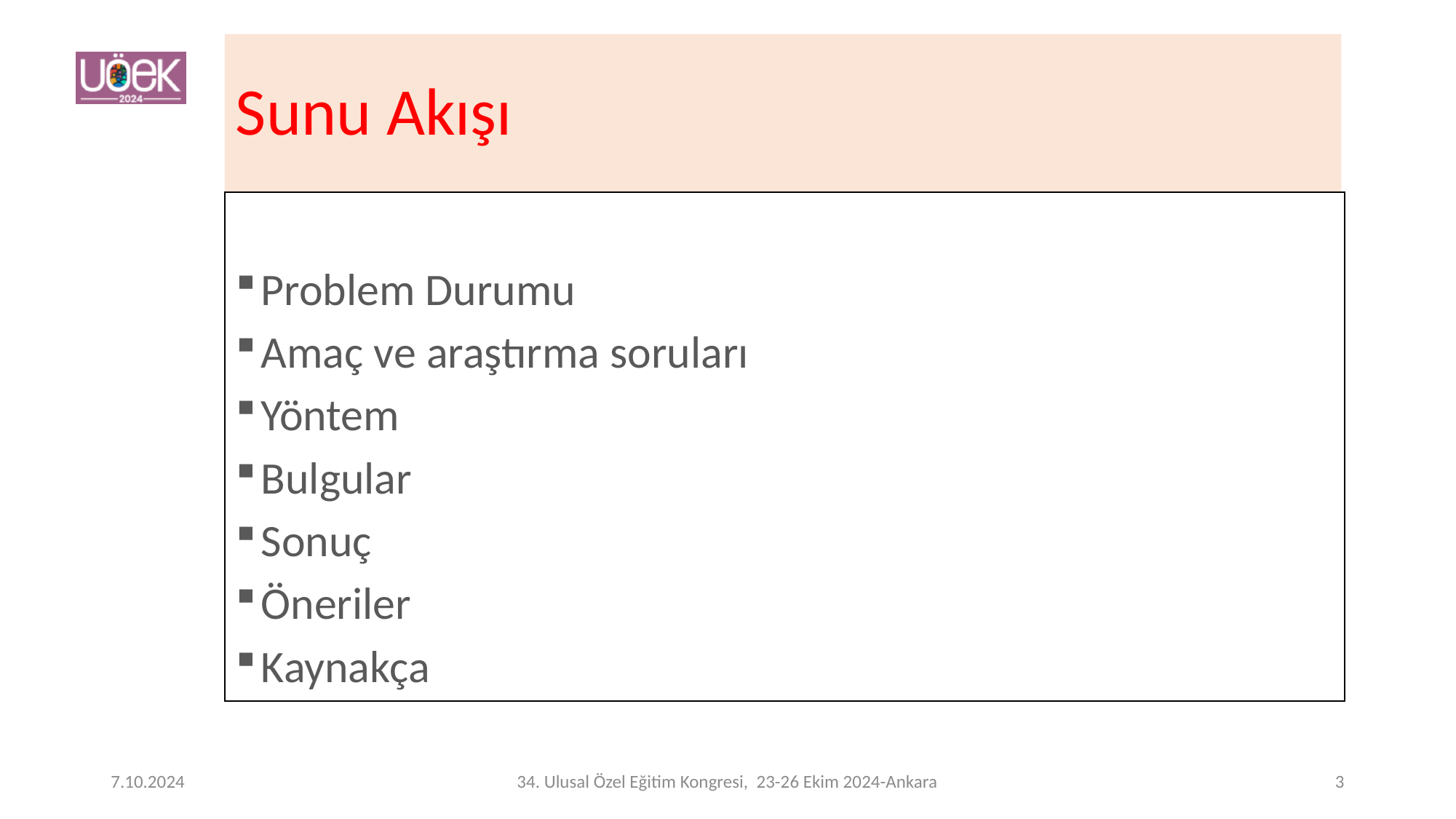

# Sunu Akışı

Problem Durumu
Amaç ve araştırma soruları
Yöntem
Bulgular
Sonuç
Öneriler
Kaynakça
7.10.2024
34. Ulusal Özel Eğitim Kongresi,  23-26 Ekim 2024-Ankara
3